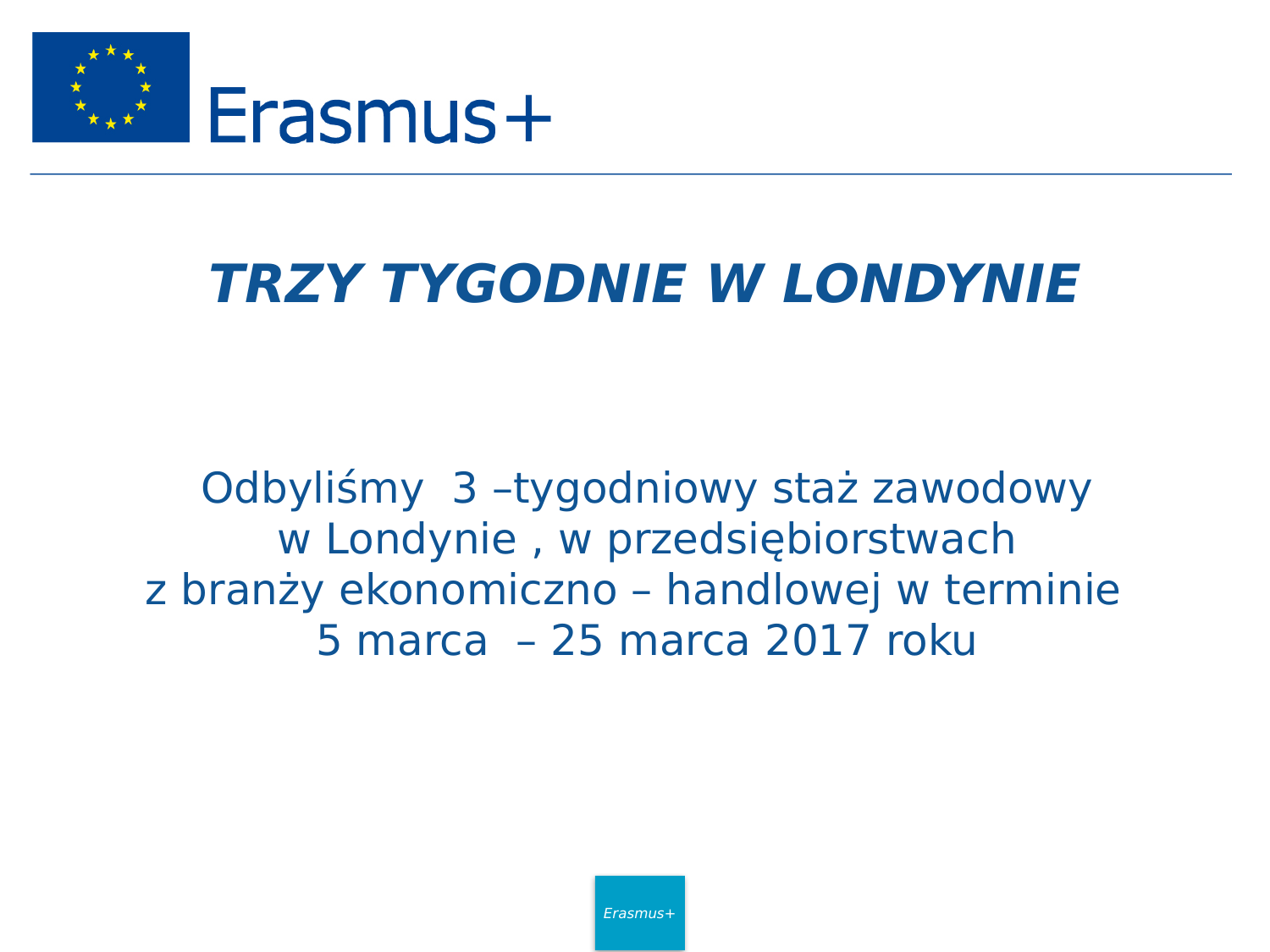

# TRZY TYGODNIE W LONDYNIE

Odbyliśmy  3 –tygodniowy staż zawodowy
w Londynie , w przedsiębiorstwach
z branży ekonomiczno – handlowej w terminie
5 marca  – 25 marca 2017 roku